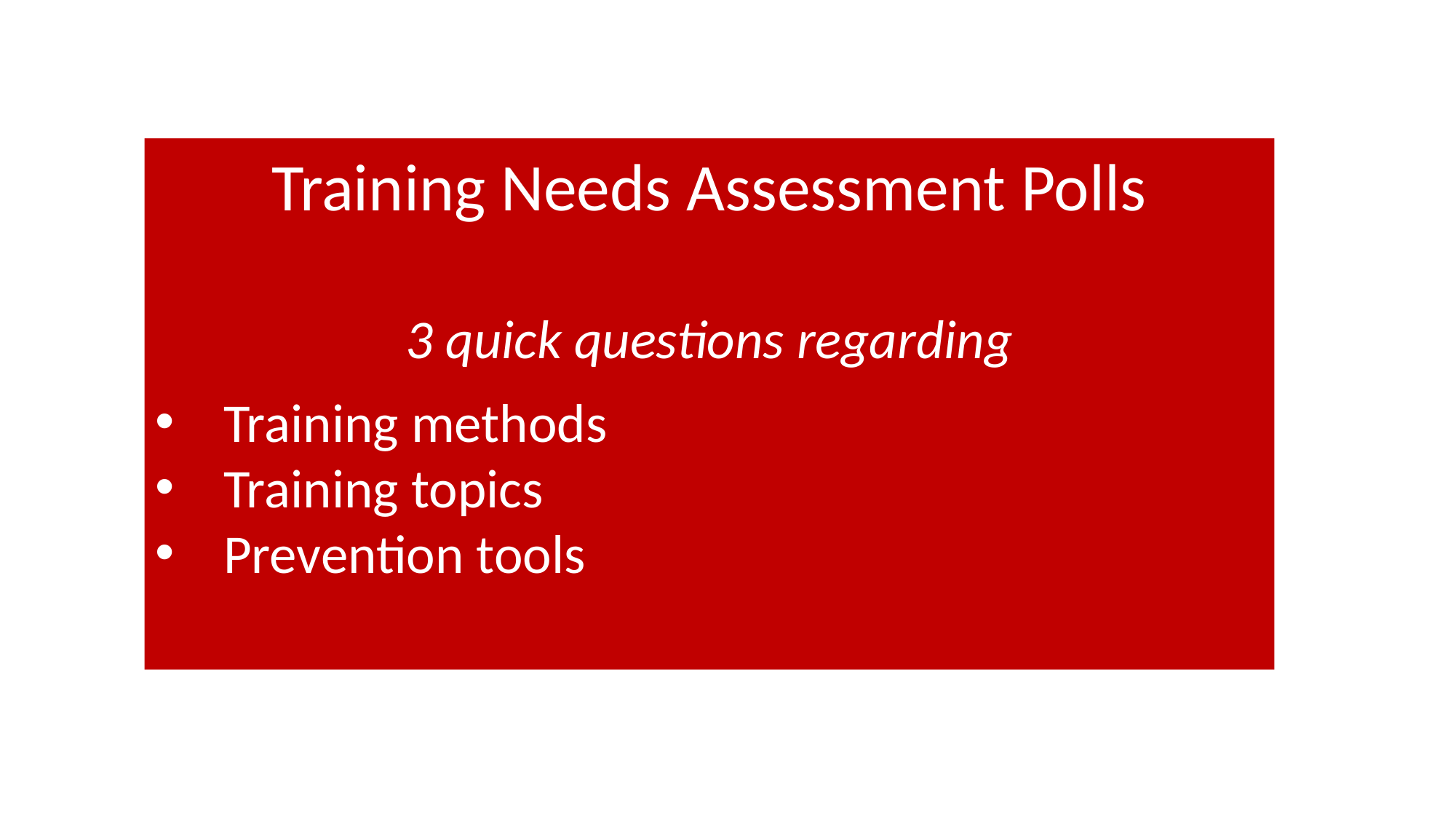

Training Needs Assessment Polls

3 quick questions regarding

Training methods
Training topics
Prevention tools